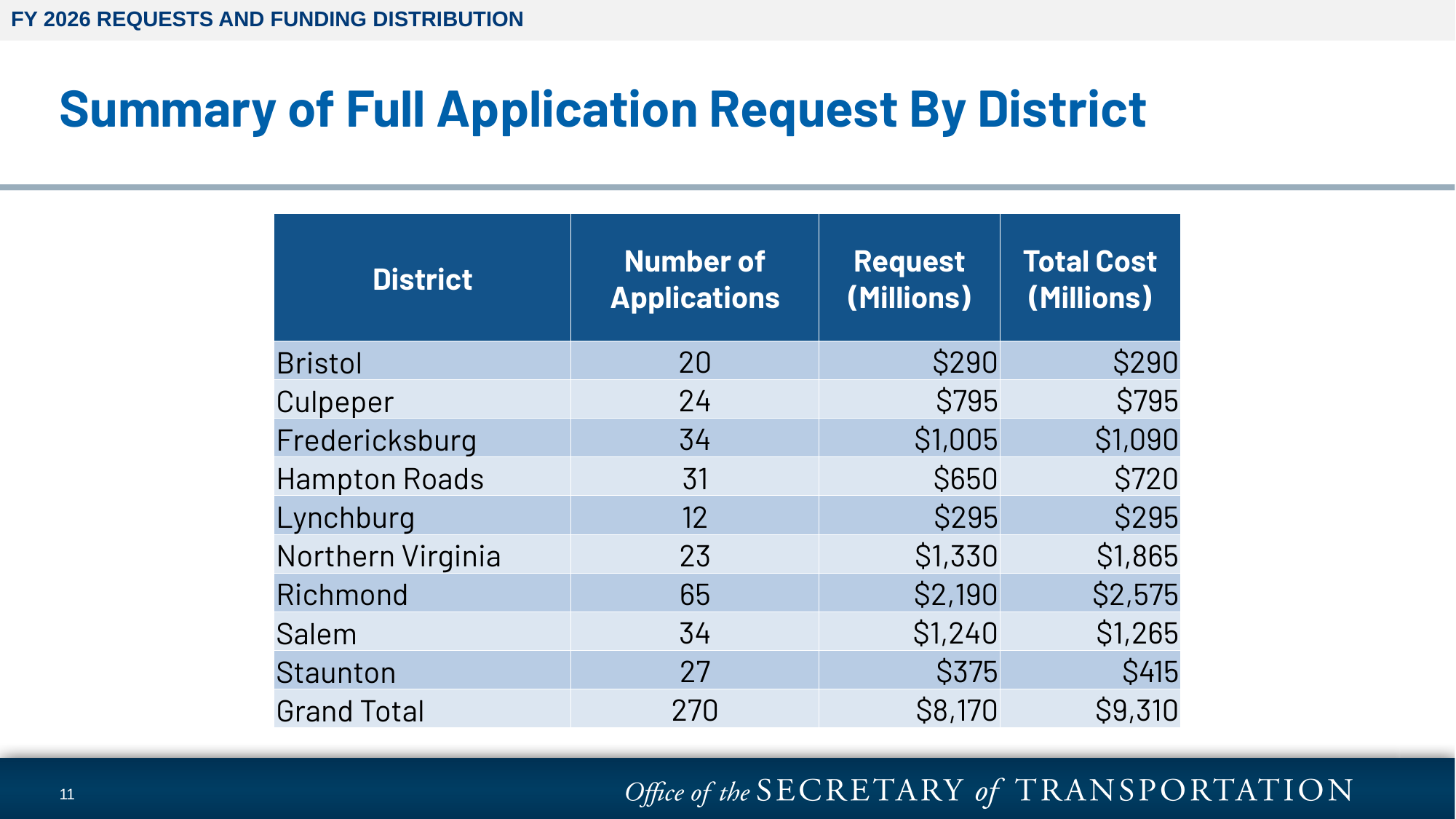

FY 2026 REQUESTS AND FUNDING DISTRIBUTION
# Summary of Full Application Request By District
| District | Number of Applications | Request (Millions) | Total Cost (Millions) |
| --- | --- | --- | --- |
| Bristol | 20 | $290 | $290 |
| Culpeper | 24 | $795 | $795 |
| Fredericksburg | 34 | $1,005 | $1,090 |
| Hampton Roads | 31 | $650 | $720 |
| Lynchburg | 12 | $295 | $295 |
| Northern Virginia | 23 | $1,330 | $1,865 |
| Richmond | 65 | $2,190 | $2,575 |
| Salem | 34 | $1,240 | $1,265 |
| Staunton | 27 | $375 | $415 |
| Grand Total | 270 | $8,170 | $9,310 |
11